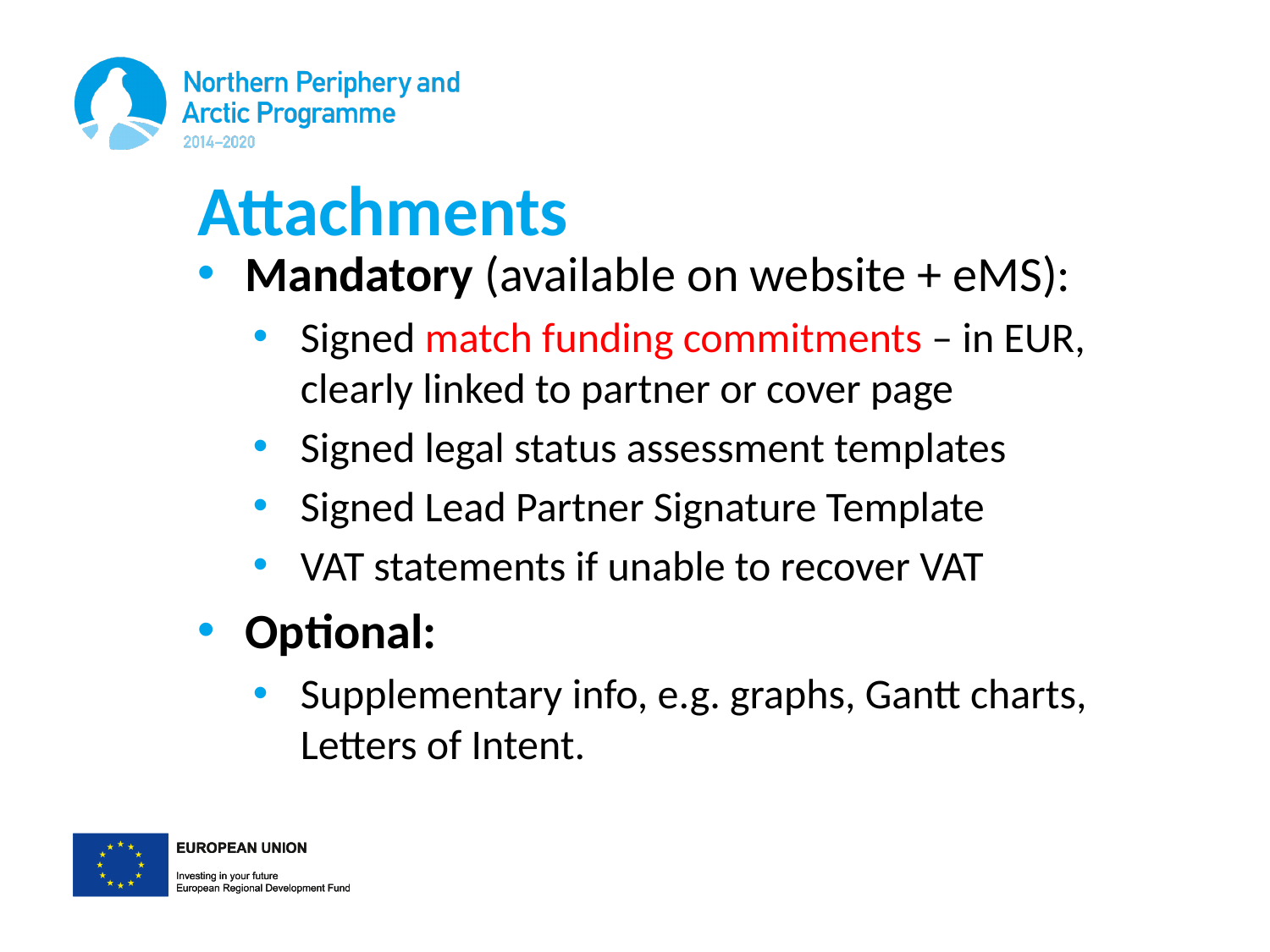

# Attachments
Mandatory (available on website + eMS):
Signed match funding commitments – in EUR, clearly linked to partner or cover page
Signed legal status assessment templates
Signed Lead Partner Signature Template
VAT statements if unable to recover VAT
Optional:
Supplementary info, e.g. graphs, Gantt charts, Letters of Intent.